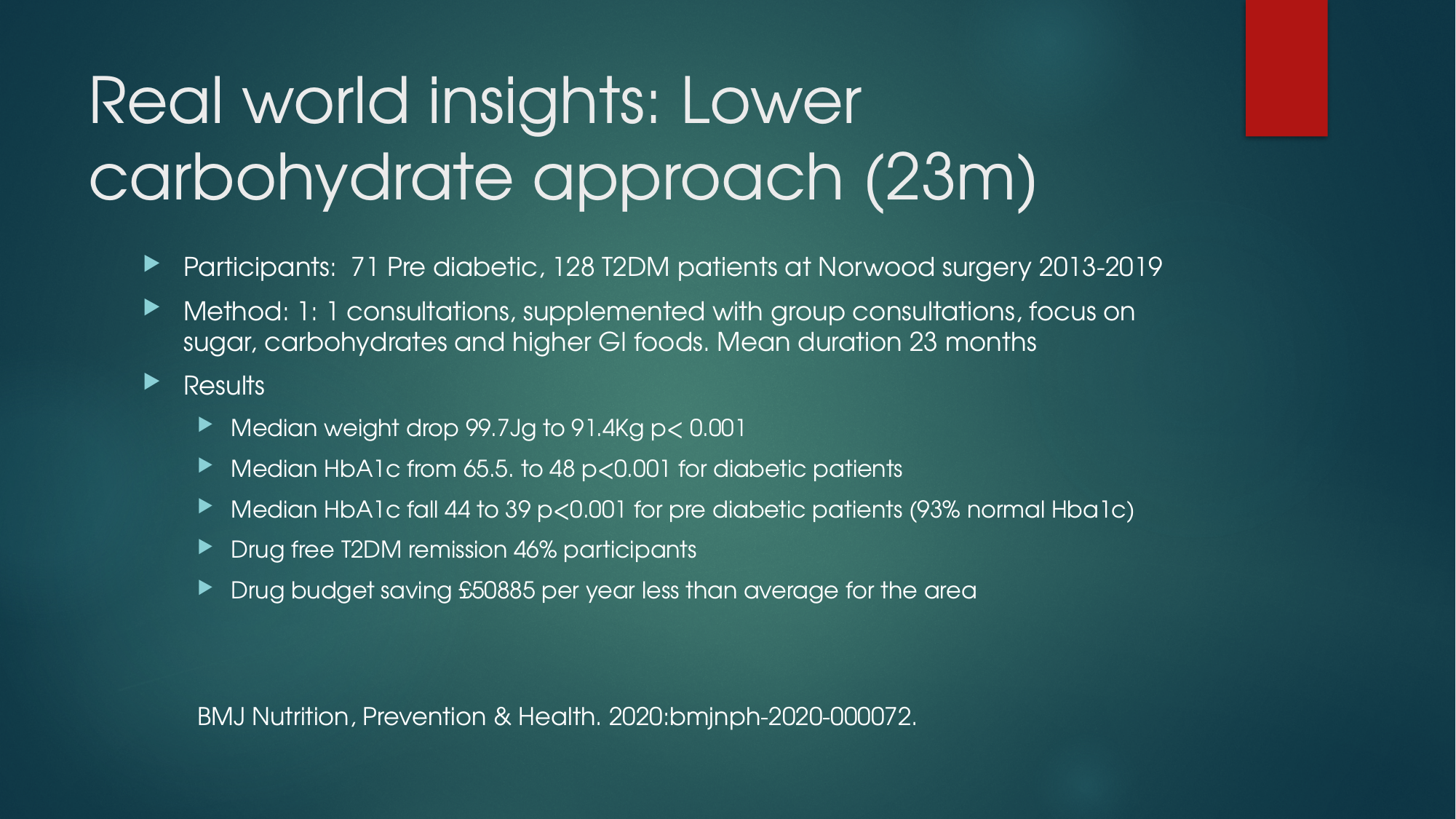

# Real world insights: Lower carbohydrate approach (23m)
Participants:  71 Pre diabetic, 128 T2DM patients at Norwood surgery 2013-2019
Method: 1: 1 consultations, supplemented with group consultations, focus on sugar, carbohydrates and higher GI foods. Mean duration 23 months
Results
Median weight drop 99.7Jg to 91.4Kg p< 0.001
Median HbA1c from 65.5. to 48 p<0.001 for diabetic patients
Median HbA1c fall 44 to 39 p<0.001 for pre diabetic patients (93% normal Hba1c)
Drug free T2DM remission 46% participants
Drug budget saving £50885 per year less than average for the area

BMJ Nutrition, Prevention & Health. 2020:bmjnph-2020-000072.